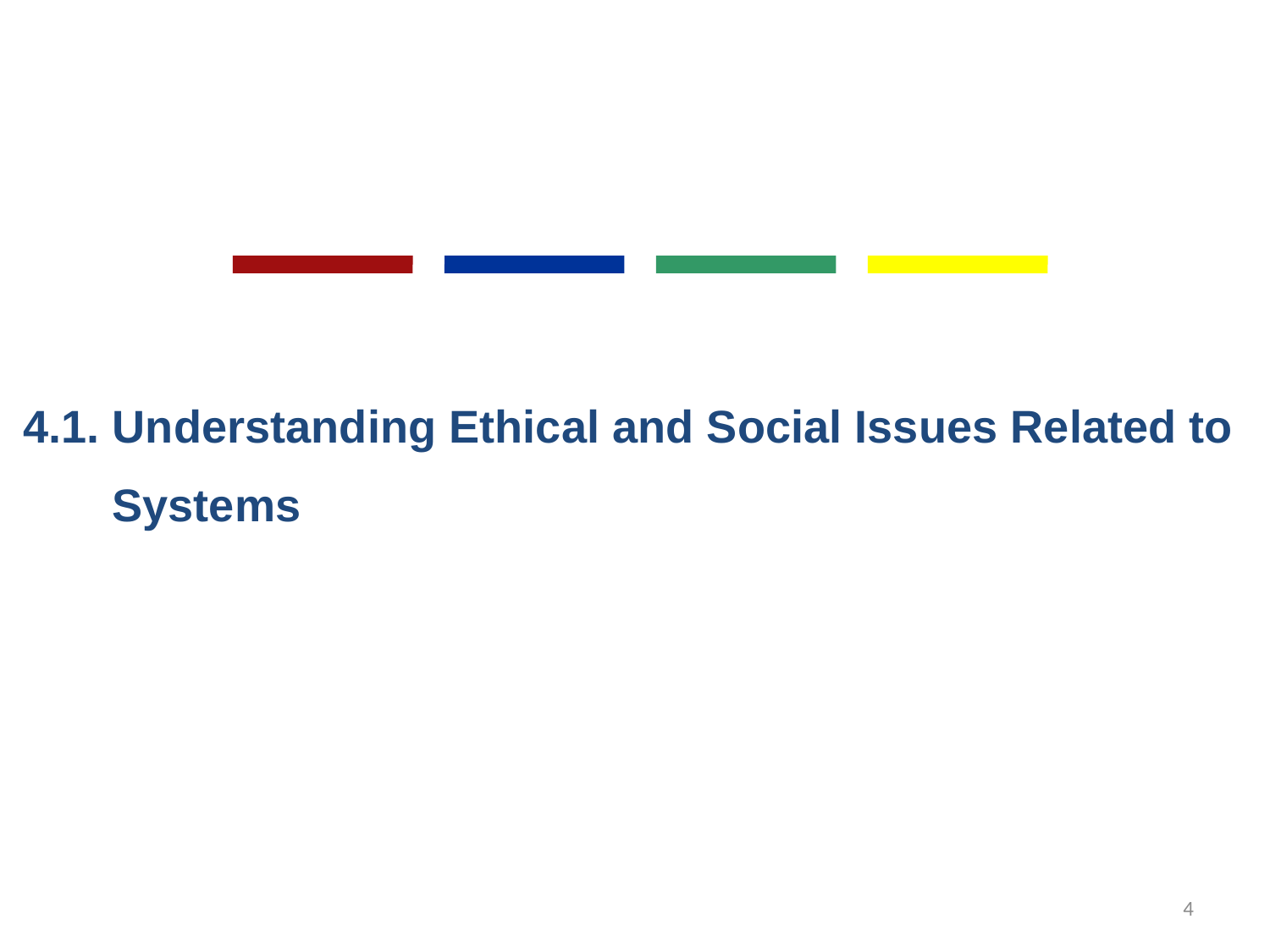

4.1. Understanding Ethical and Social Issues Related to
       Systems
4